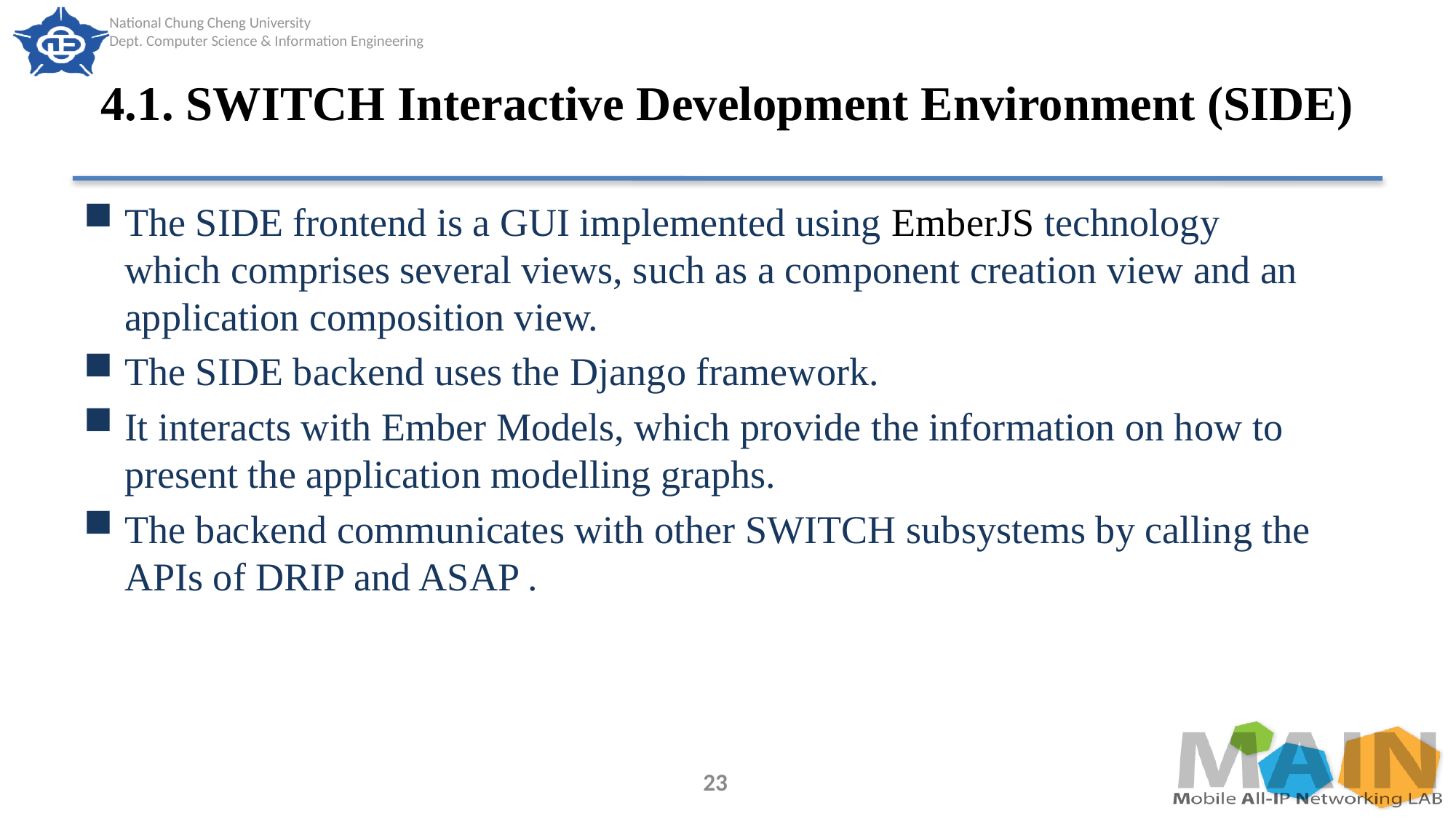

# 4.1. SWITCH Interactive Development Environment (SIDE)
The SIDE frontend is a GUI implemented using EmberJS technology which comprises several views, such as a component creation view and an application composition view.
The SIDE backend uses the Django framework.
It interacts with Ember Models, which provide the information on how to present the application modelling graphs.
The backend communicates with other SWITCH subsystems by calling the APIs of DRIP and ASAP .
23